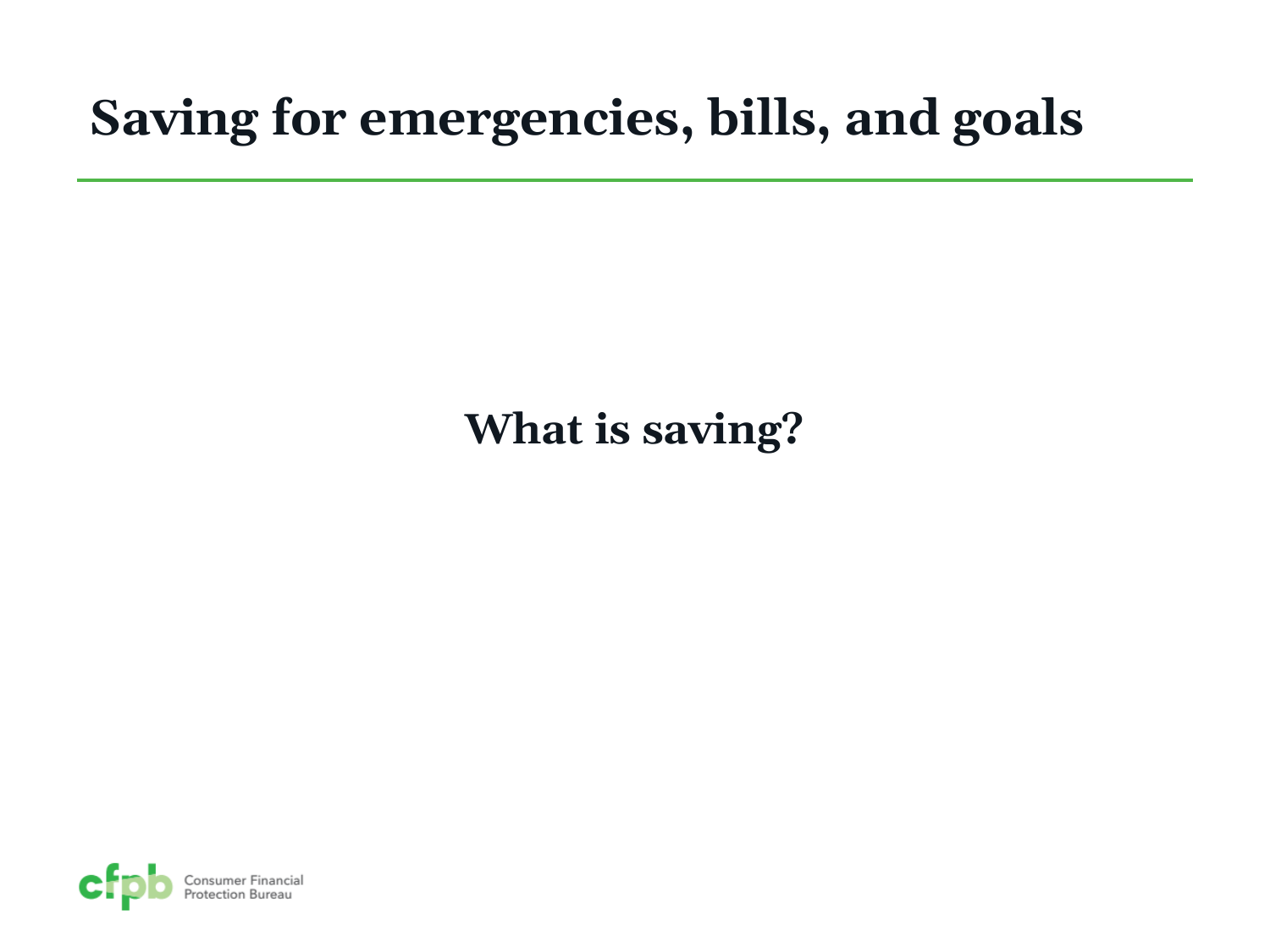

# Saving for emergencies, bills, and goals
What is saving?